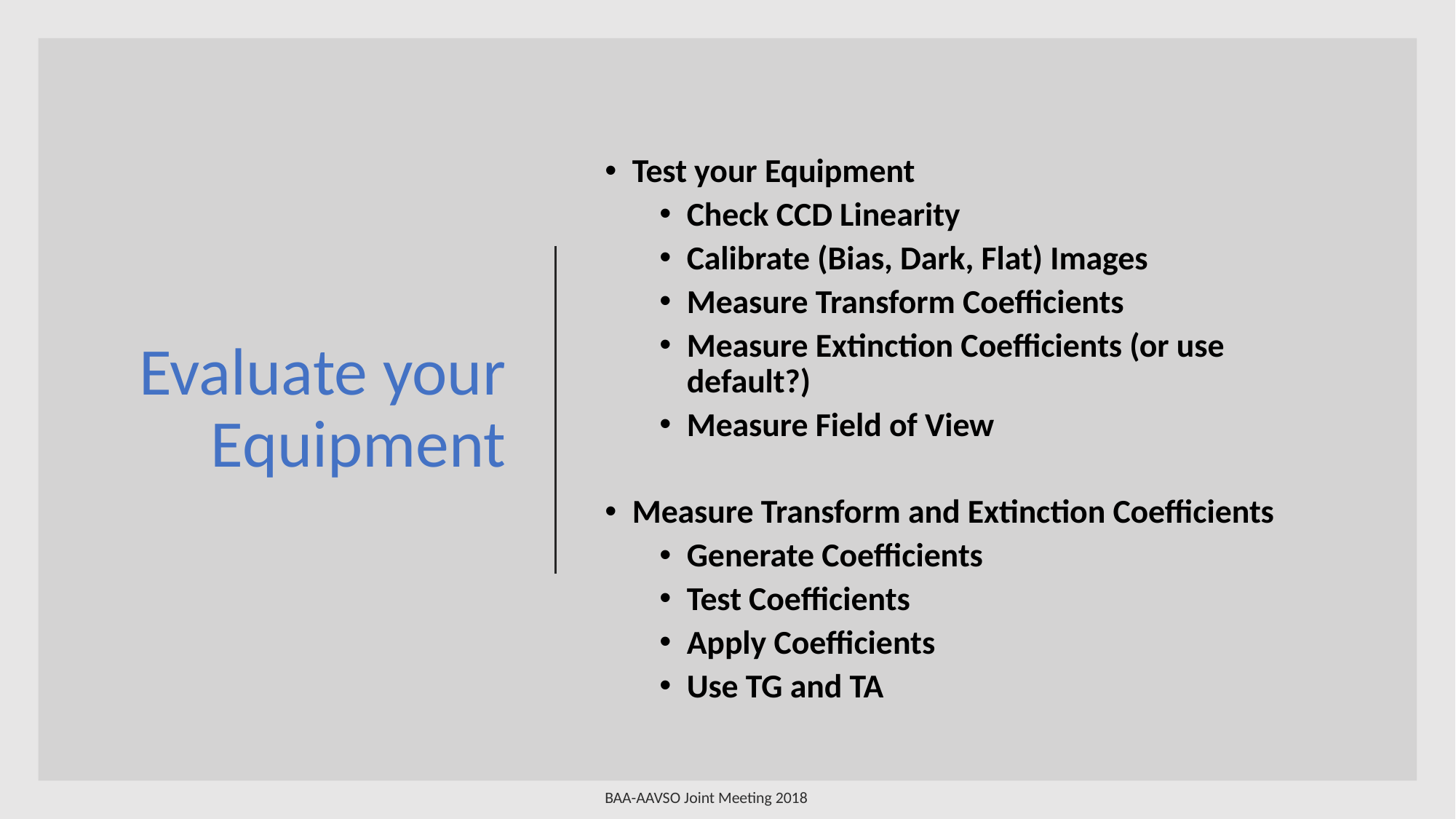

# Evaluate your Equipment
Test your Equipment
Check CCD Linearity
Calibrate (Bias, Dark, Flat) Images
Measure Transform Coefficients
Measure Extinction Coefficients (or use default?)
Measure Field of View

Measure Transform and Extinction Coefficients
Generate Coefficients
Test Coefficients
Apply Coefficients
Use TG and TA

BAA-AAVSO Joint Meeting 2018